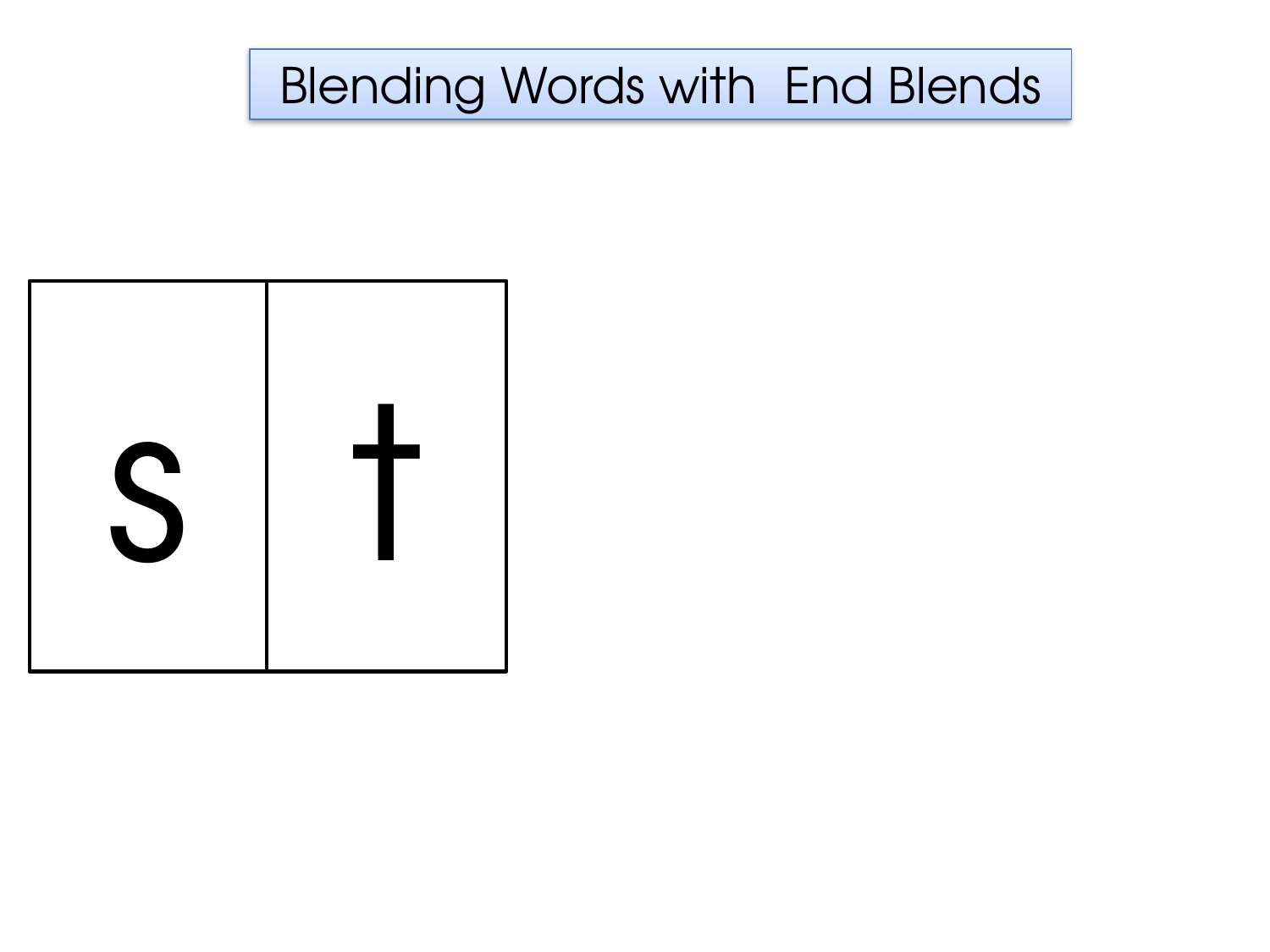

Blending Words with  End Blends
s
t